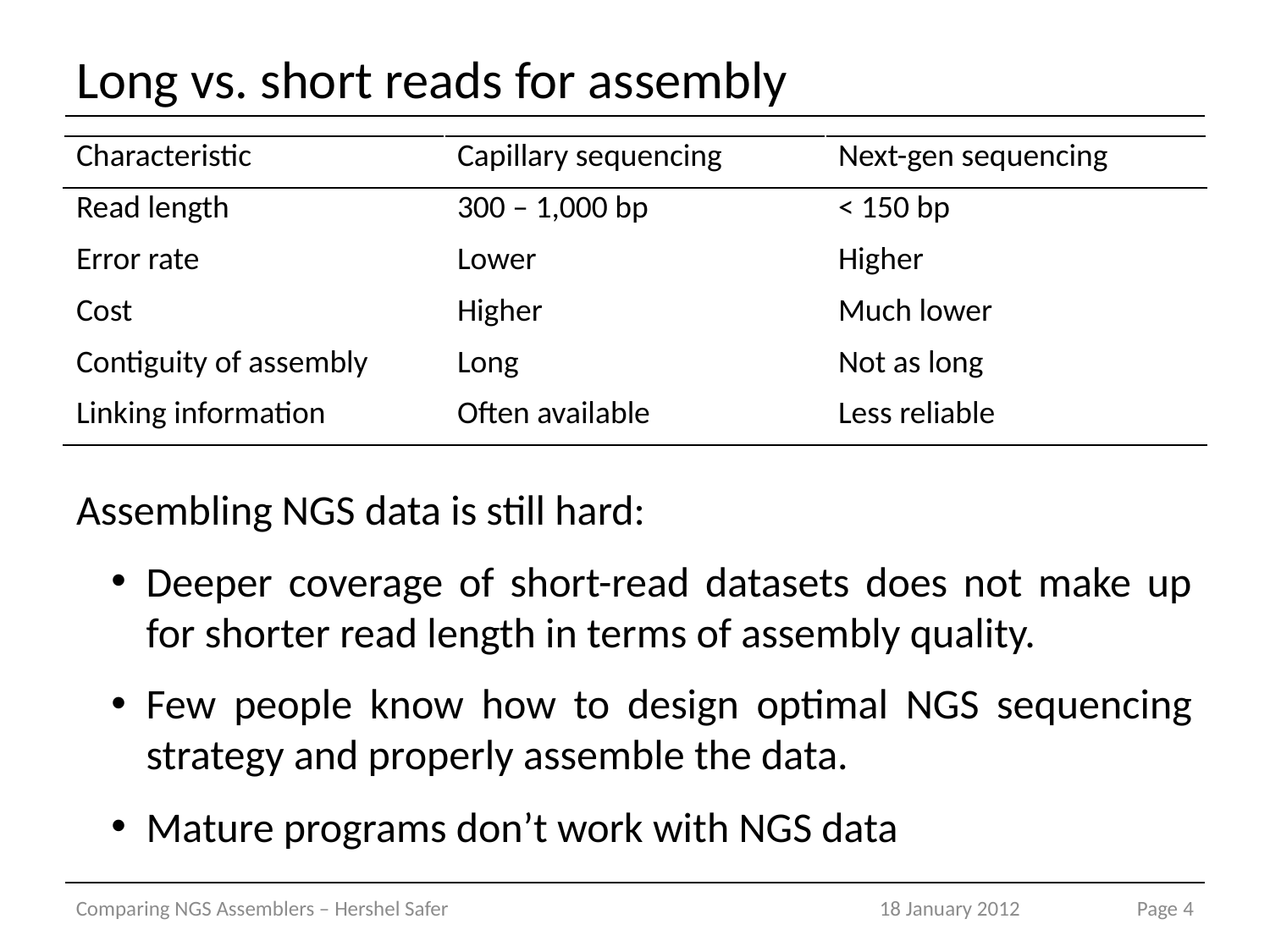

# Long vs. short reads for assembly
| Characteristic | Capillary sequencing | Next-gen sequencing |
| --- | --- | --- |
| Read length | 300 – 1,000 bp | < 150 bp |
| Error rate | Lower | Higher |
| Cost | Higher | Much lower |
| Contiguity of assembly | Long | Not as long |
| Linking information | Often available | Less reliable |
Assembling NGS data is still hard:
Deeper coverage of short-read datasets does not make up for shorter read length in terms of assembly quality.
Few people know how to design optimal NGS sequencing strategy and properly assemble the data.
Mature programs don’t work with NGS data
Comparing NGS Assemblers – Hershel Safer
18 January 2012
Page 4